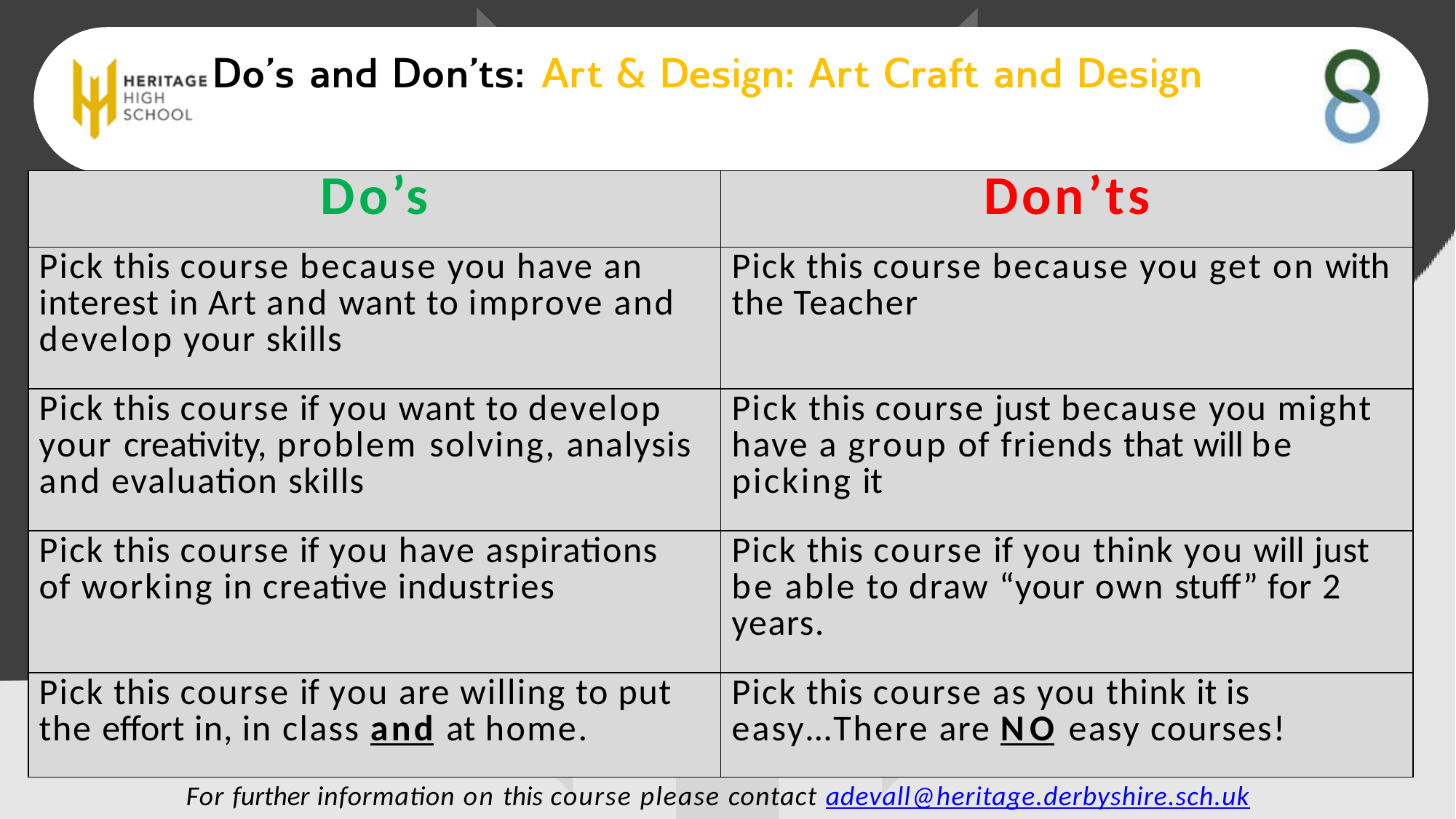

# Do’s and Don’ts: Art & Design: Art Craft and Design
| Do’s | Don’ts |
| --- | --- |
| Pick this course because you have an interest in Art and want to improve and develop your skills | Pick this course because you get on with the Teacher |
| Pick this course if you want to develop your creativity, problem solving, analysis and evaluation skills | Pick this course just because you might have a group of friends that will be picking it |
| Pick this course if you have aspirations of working in creative industries | Pick this course if you think you will just be able to draw “your own stuff” for 2 years. |
| Pick this course if you are willing to put the effort in, in class and at home. | Pick this course as you think it is easy…There are NO easy courses! |
For further information on this course please contact adevall@heritage.derbyshire.sch.uk